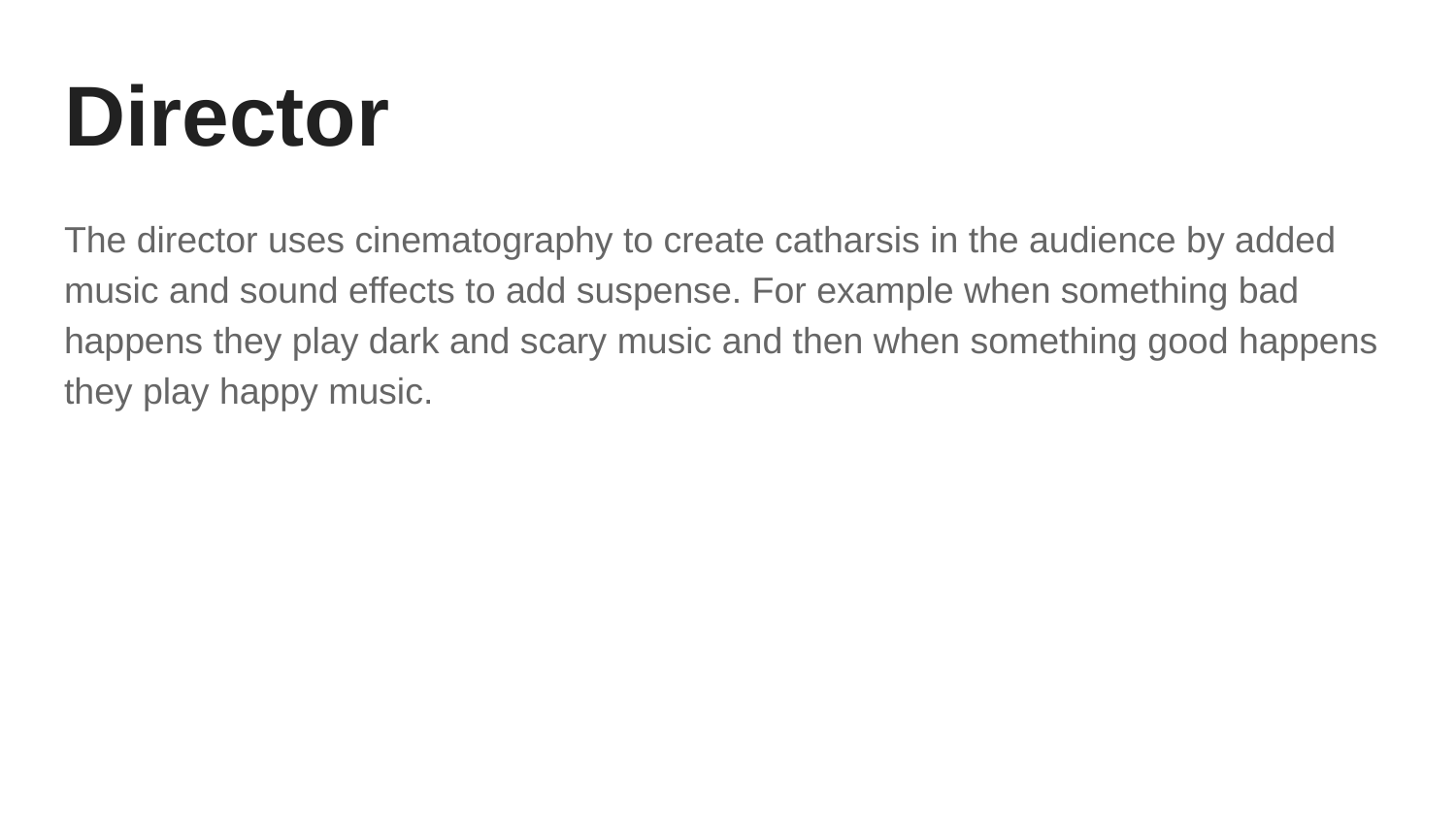

# Director
The director uses cinematography to create catharsis in the audience by added music and sound effects to add suspense. For example when something bad happens they play dark and scary music and then when something good happens they play happy music.